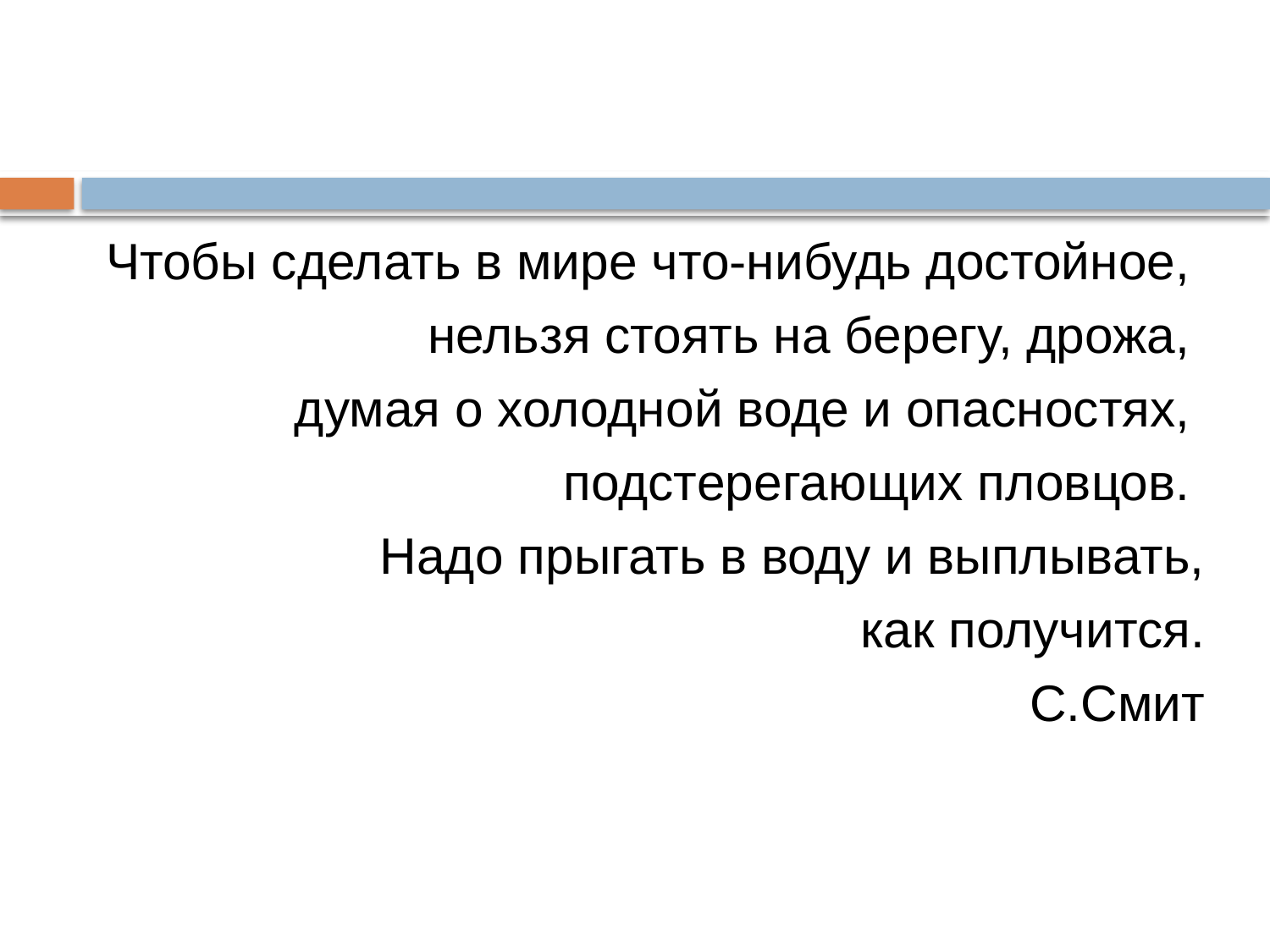

Чтобы сделать в мире что-нибудь достойное,
нельзя стоять на берегу, дрожа,
 думая о холодной воде и опасностях,
подстерегающих пловцов.
Надо прыгать в воду и выплывать,
 как получится.
С.Смит